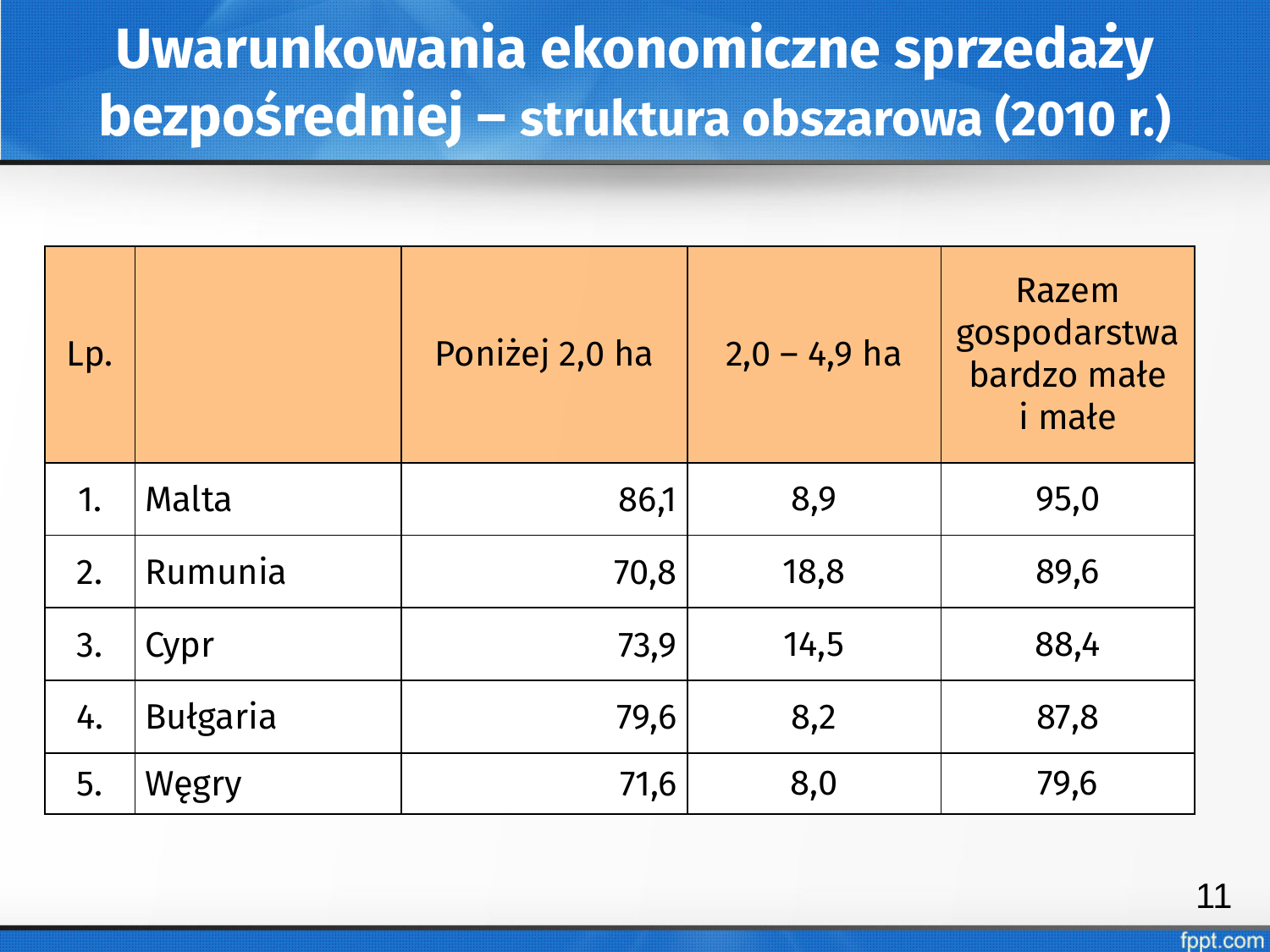

# Uwarunkowania ekonomiczne sprzedaży bezpośredniej – struktura obszarowa (2010 r.)
| Lp. |  | Poniżej 2,0 ha | 2,0 – 4,9 ha | Razem gospodarstwa bardzo małe i małe |
| --- | --- | --- | --- | --- |
| 1. | Malta | 86,1 | 8,9 | 95,0 |
| 2. | Rumunia | 70,8 | 18,8 | 89,6 |
| 3. | Cypr | 73,9 | 14,5 | 88,4 |
| 4. | Bułgaria | 79,6 | 8,2 | 87,8 |
| 5. | Węgry | 71,6 | 8,0 | 79,6 |
11